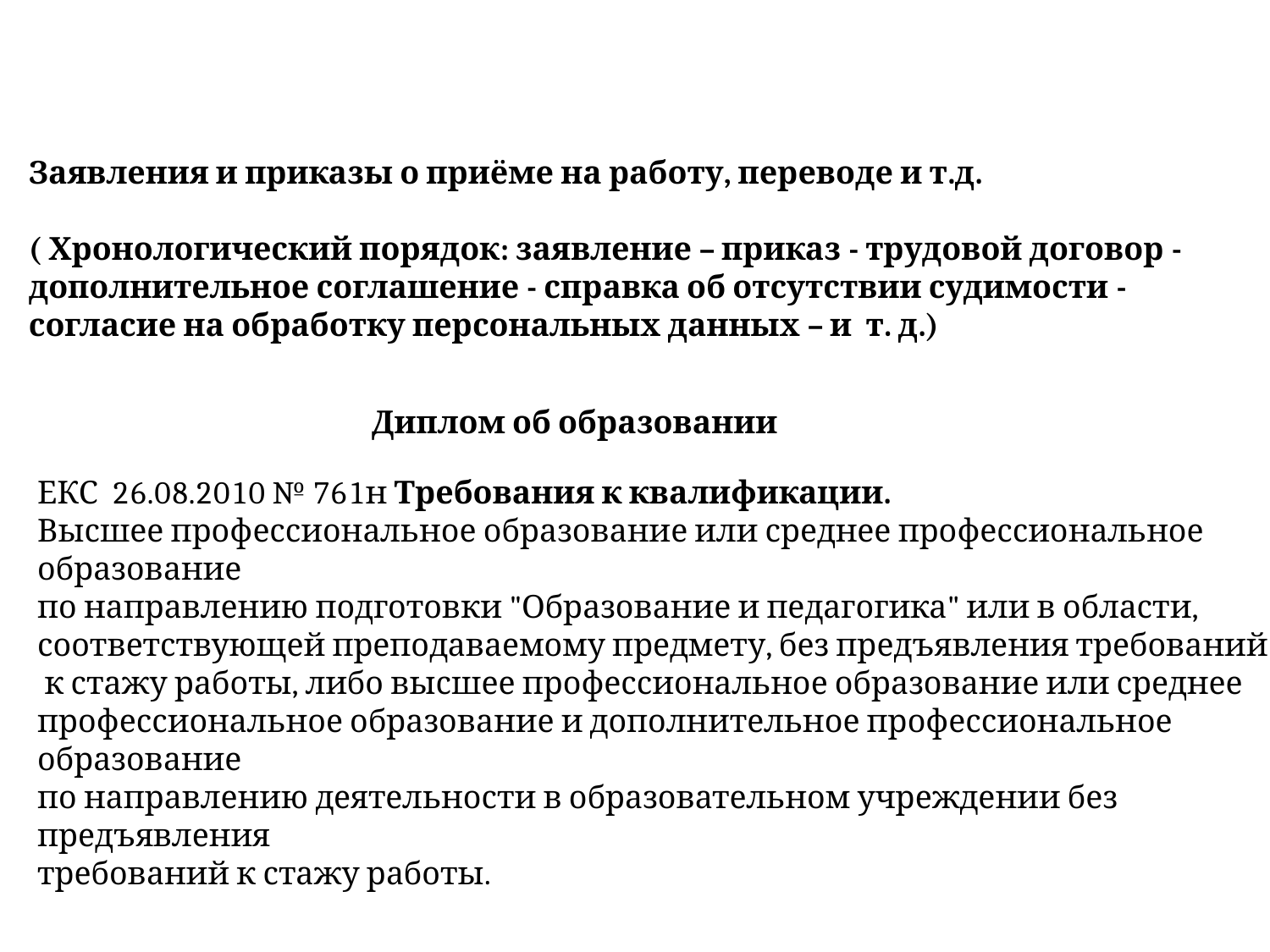

Заявления и приказы о приёме на работу, переводе и т.д.

( Хронологический порядок: заявление – приказ - трудовой договор -
дополнительное соглашение - справка об отсутствии судимости -
согласие на обработку персональных данных – и  т. д.)
Диплом об образовании
ЕКС  26.08.2010 № 761н Требования к квалификации.
Высшее профессиональное образование или среднее профессиональное образование
по направлению подготовки "Образование и педагогика" или в области,
соответствующей преподаваемому предмету, без предъявления требований
 к стажу работы, либо высшее профессиональное образование или среднее
профессиональное образование и дополнительное профессиональное образование
по направлению деятельности в образовательном учреждении без предъявления
требований к стажу работы.